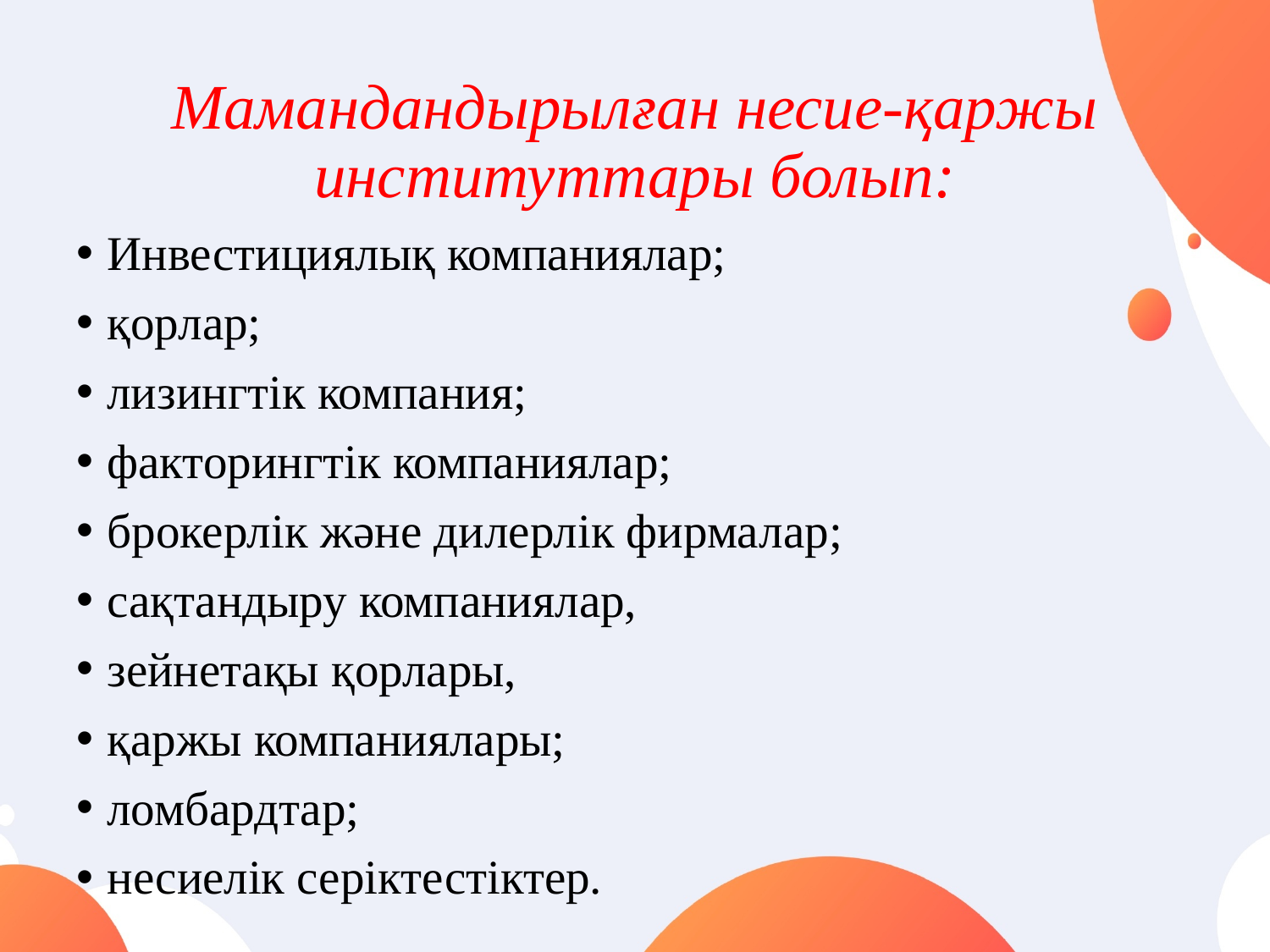

# Мамандандырылған несие-қаржы институттары болып:
Инвестициялық компаниялар;
қорлар;
лизингтік компания;
факторингтік компаниялар;
брокерлік және дилерлік фирмалар;
сақтандыру компаниялар,
зейнетақы қорлары,
қаржы компаниялары;
ломбардтар;
несиелік серіктестіктер.